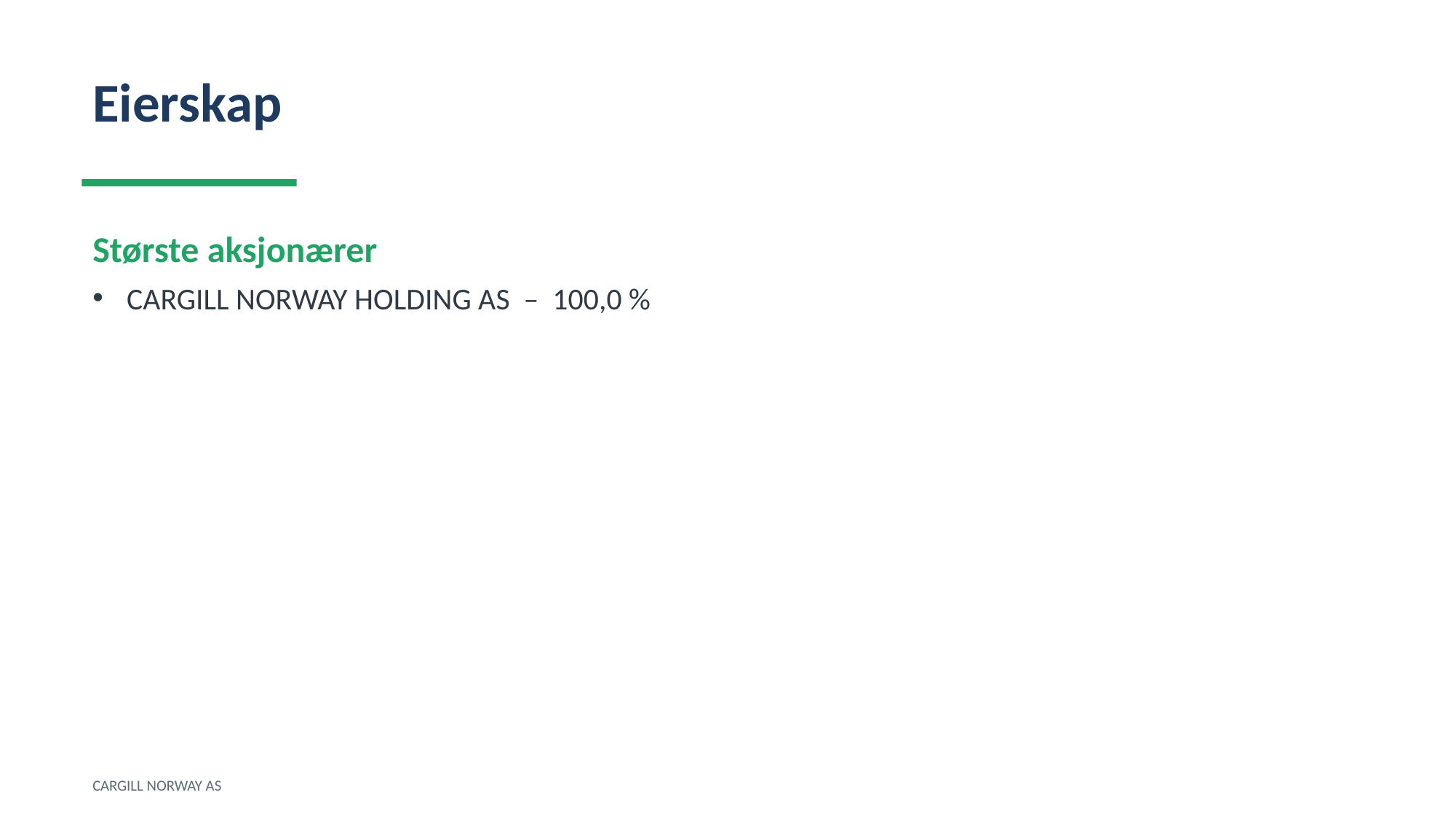

Eierskap

Største aksjonærer
CARGILL NORWAY HOLDING AS  –  100,0 %
CARGILL NORWAY AS